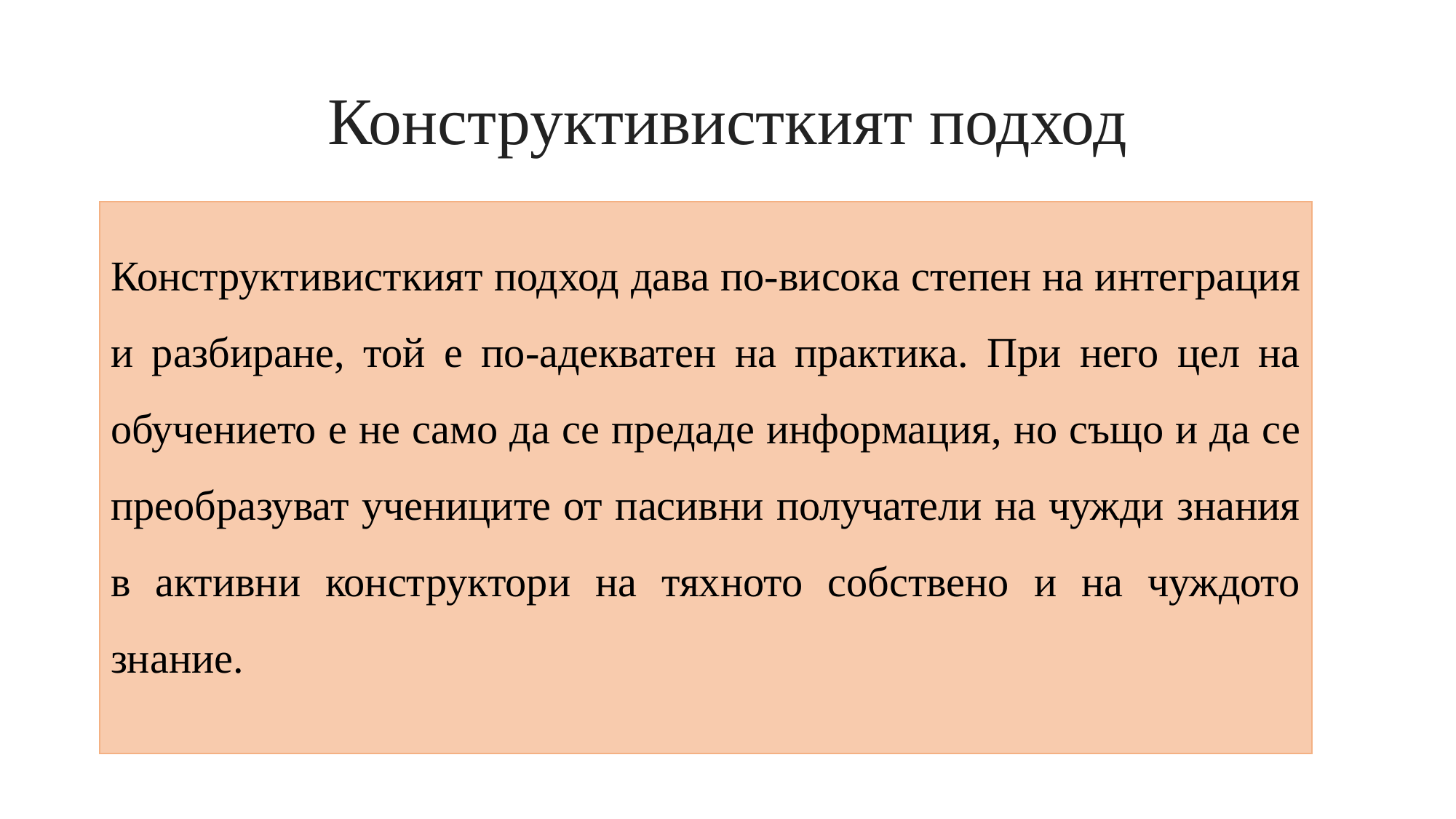

# Конструктивисткият подход
Конструктивисткият подход дава по-висока степен на интеграция и разбиране, той е по-адекватен на практика. При него цел на обучението е не само да се предаде информация, но също и да се преобразуват учениците от пасивни получатели на чужди знания в активни конструктори на тяхното собствено и на чуждото знание.